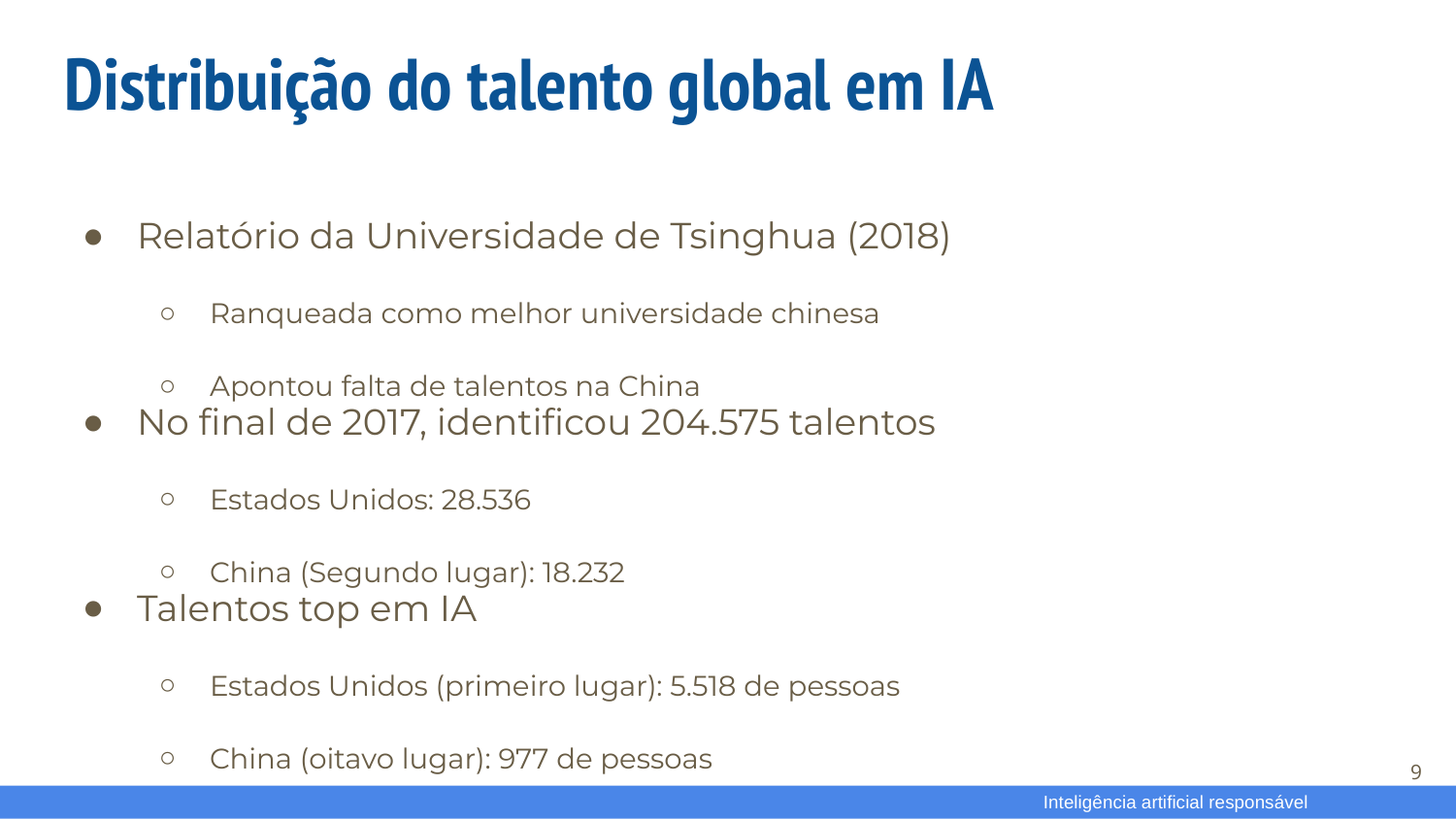

# Distribuição do talento global em IA
Relatório da Universidade de Tsinghua (2018)
Ranqueada como melhor universidade chinesa
Apontou falta de talentos na China
No final de 2017, identificou 204.575 talentos
Estados Unidos: 28.536
China (Segundo lugar): 18.232
Talentos top em IA
Estados Unidos (primeiro lugar): 5.518 de pessoas
China (oitavo lugar): 977 de pessoas

9